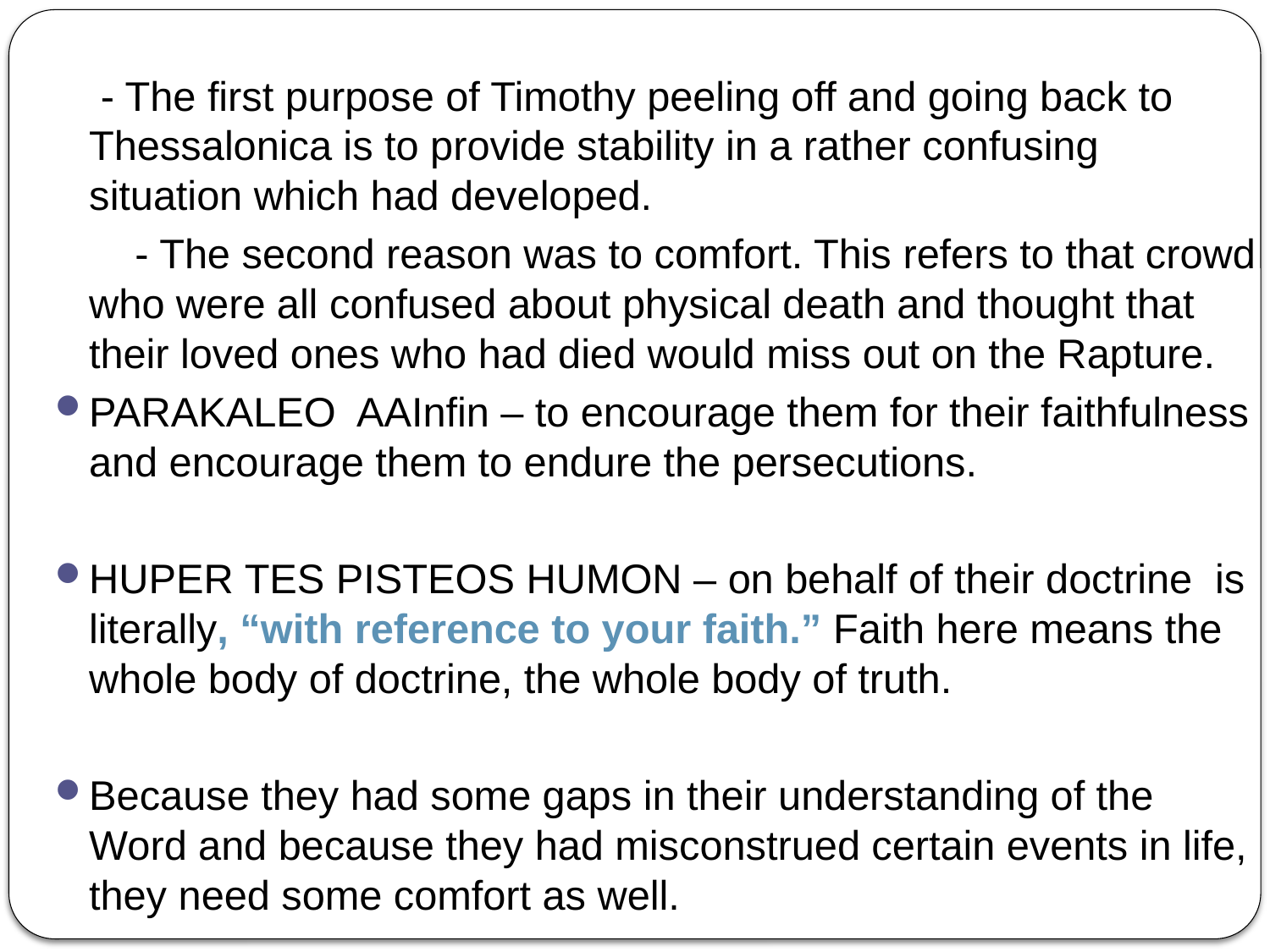

- The first purpose of Timothy peeling off and going back to Thessalonica is to provide stability in a rather confusing situation which had developed.
       - The second reason was to comfort. This refers to that crowd who were all confused about physical death and thought that their loved ones who had died would miss out on the Rapture.
PARAKALEO  AAInfin – to encourage them for their faithfulness and encourage them to endure the persecutions.

HUPER TES PISTEOS HUMON – on behalf of their doctrine  is literally, “with reference to your faith.” Faith here means the whole body of doctrine, the whole body of truth.

Because they had some gaps in their understanding of the Word and because they had misconstrued certain events in life, they need some comfort as well.